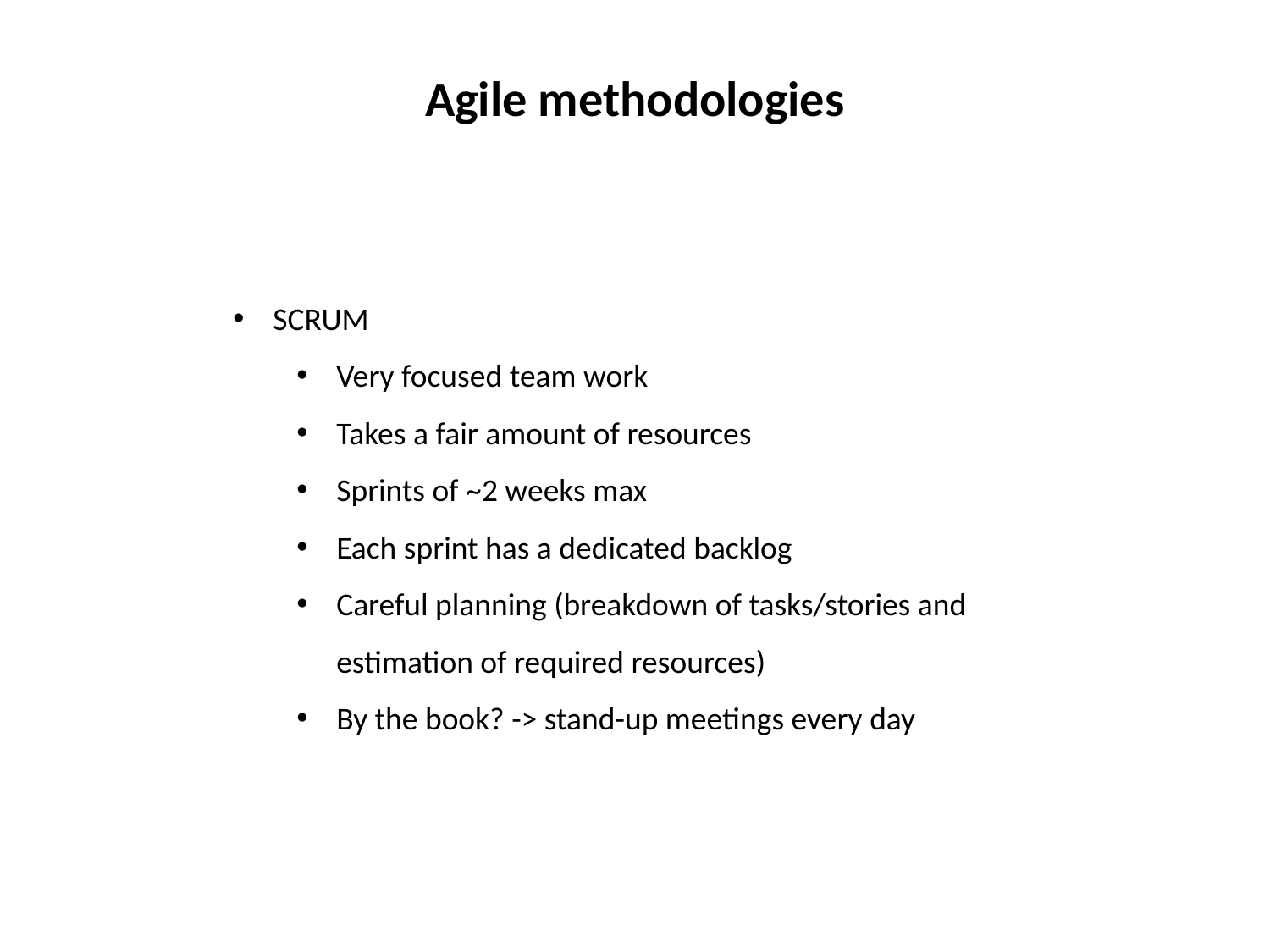

Agile methodologies
SCRUM
Very focused team work
Takes a fair amount of resources
Sprints of ~2 weeks max
Each sprint has a dedicated backlog
Careful planning (breakdown of tasks/stories and estimation of required resources)
By the book? -> stand-up meetings every day